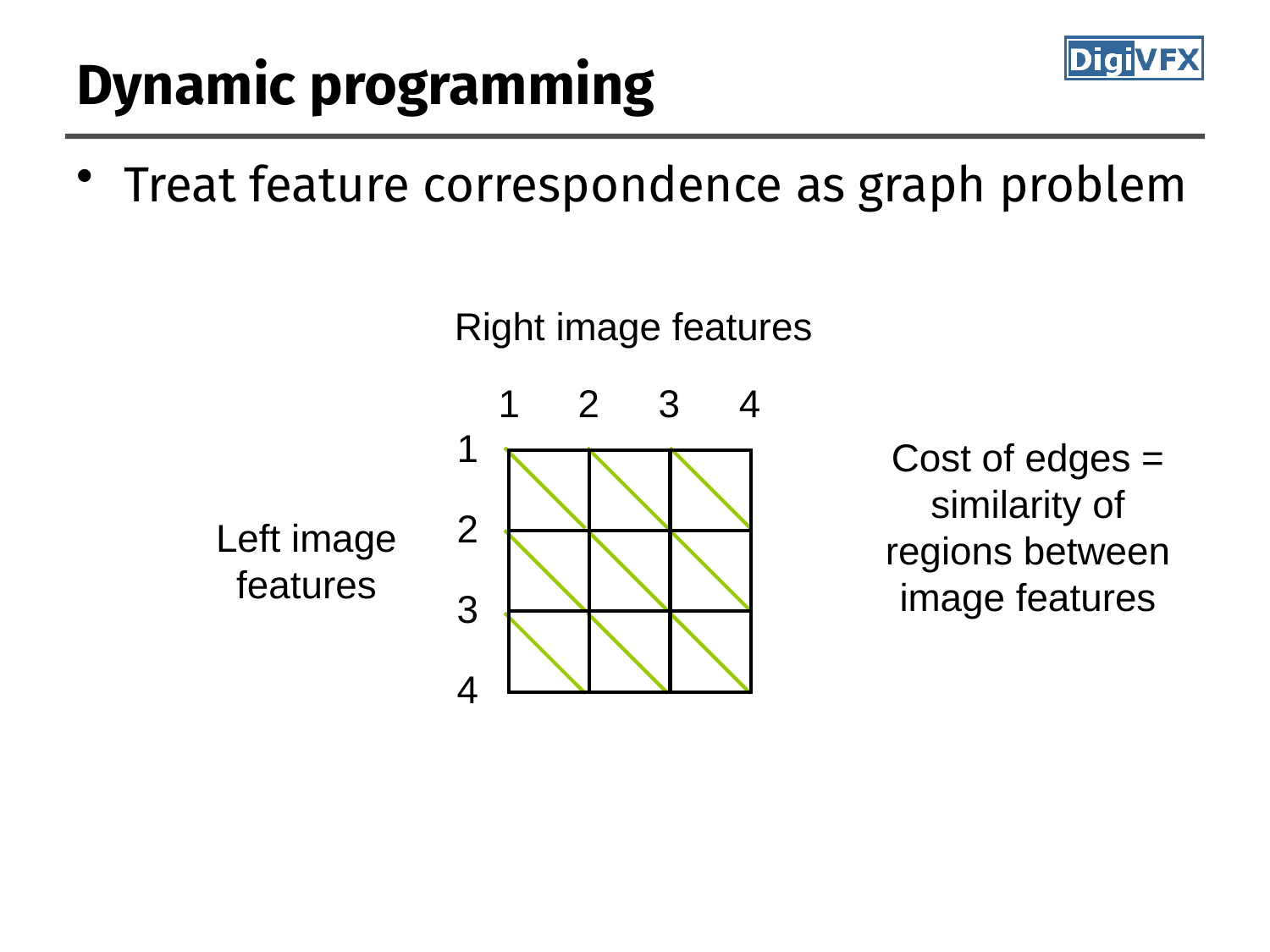

# Dynamic programming
Treat feature correspondence as graph problem
Right image features
1
2
3
4
1
Cost of edges =
similarity of
regions between
image features

2
Left image
features

3

4